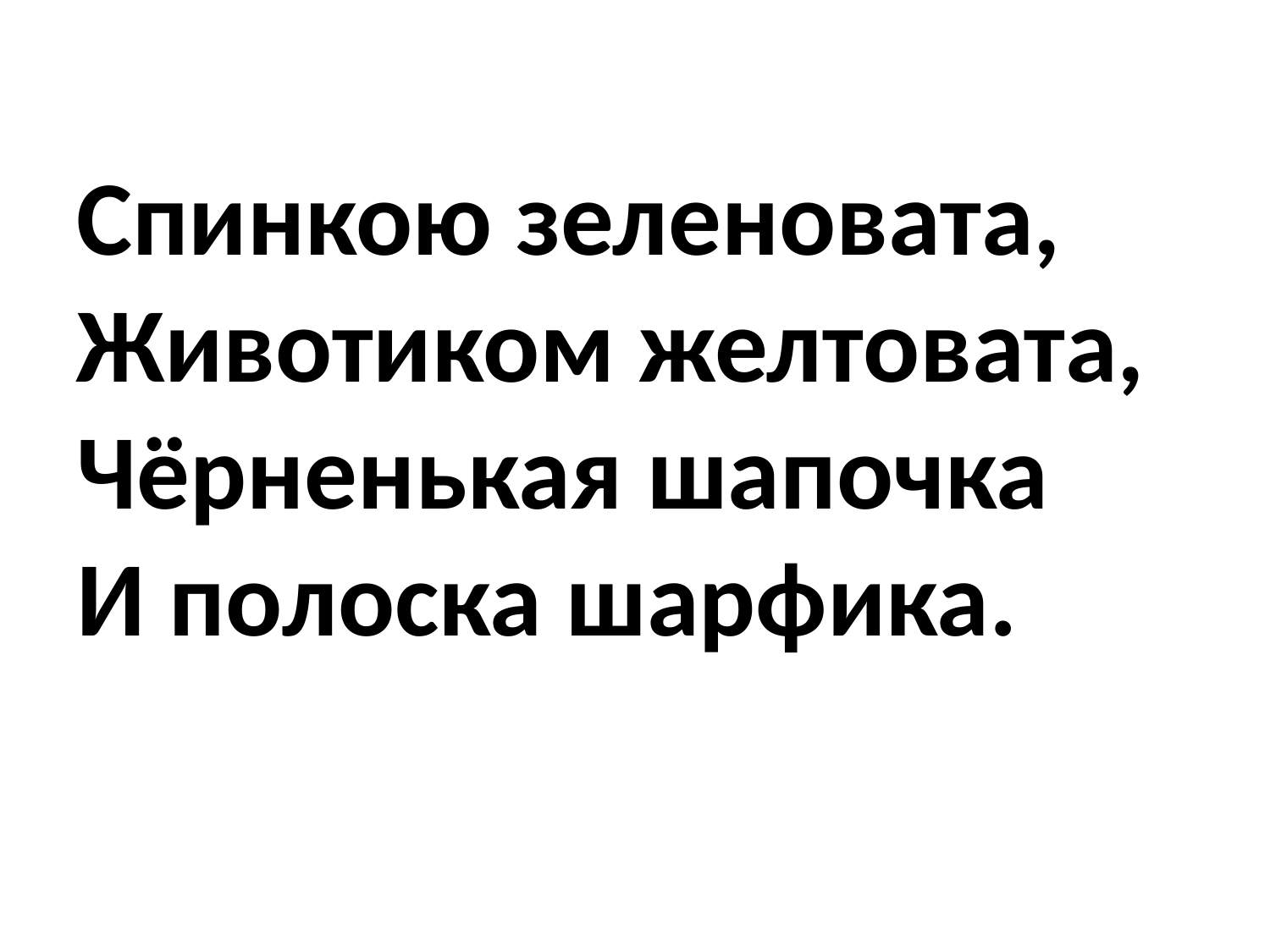

# Спинкою зеленовата, Животиком желтовата, Чёрненькая шапочка И полоска шарфика.